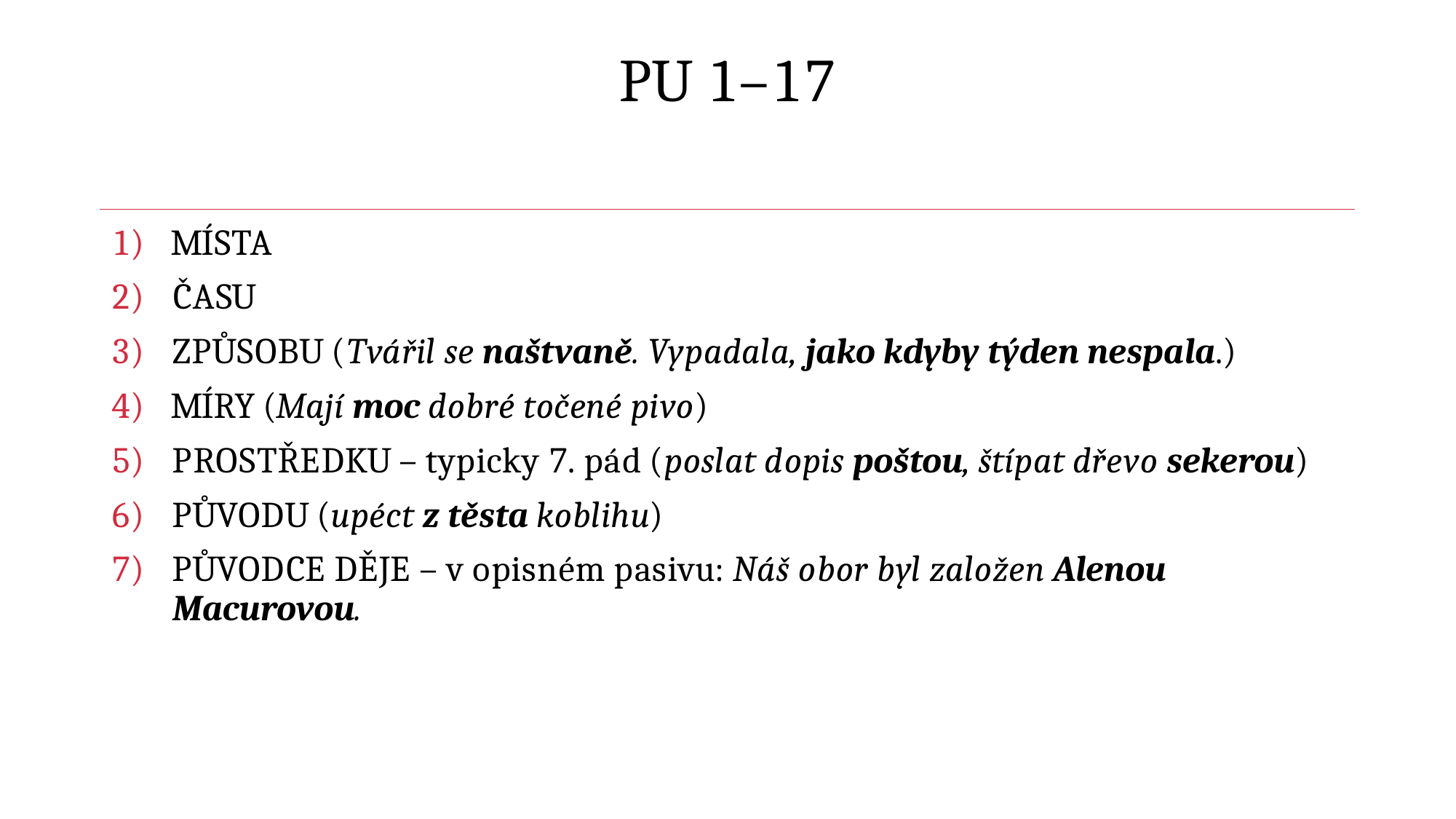

# PU 1–17
MÍSTA
ČASU
ZPŮSOBU (Tvářil se naštvaně. Vypadala, jako kdyby týden nespala.)
MÍRY (Mají moc dobré točené pivo)
PROSTŘEDKU – typicky 7. pád (poslat dopis poštou, štípat dřevo sekerou)
PŮVODU (upéct z těsta koblihu)
PŮVODCE DĚJE – v opisném pasivu: Náš obor byl založen Alenou Macurovou.